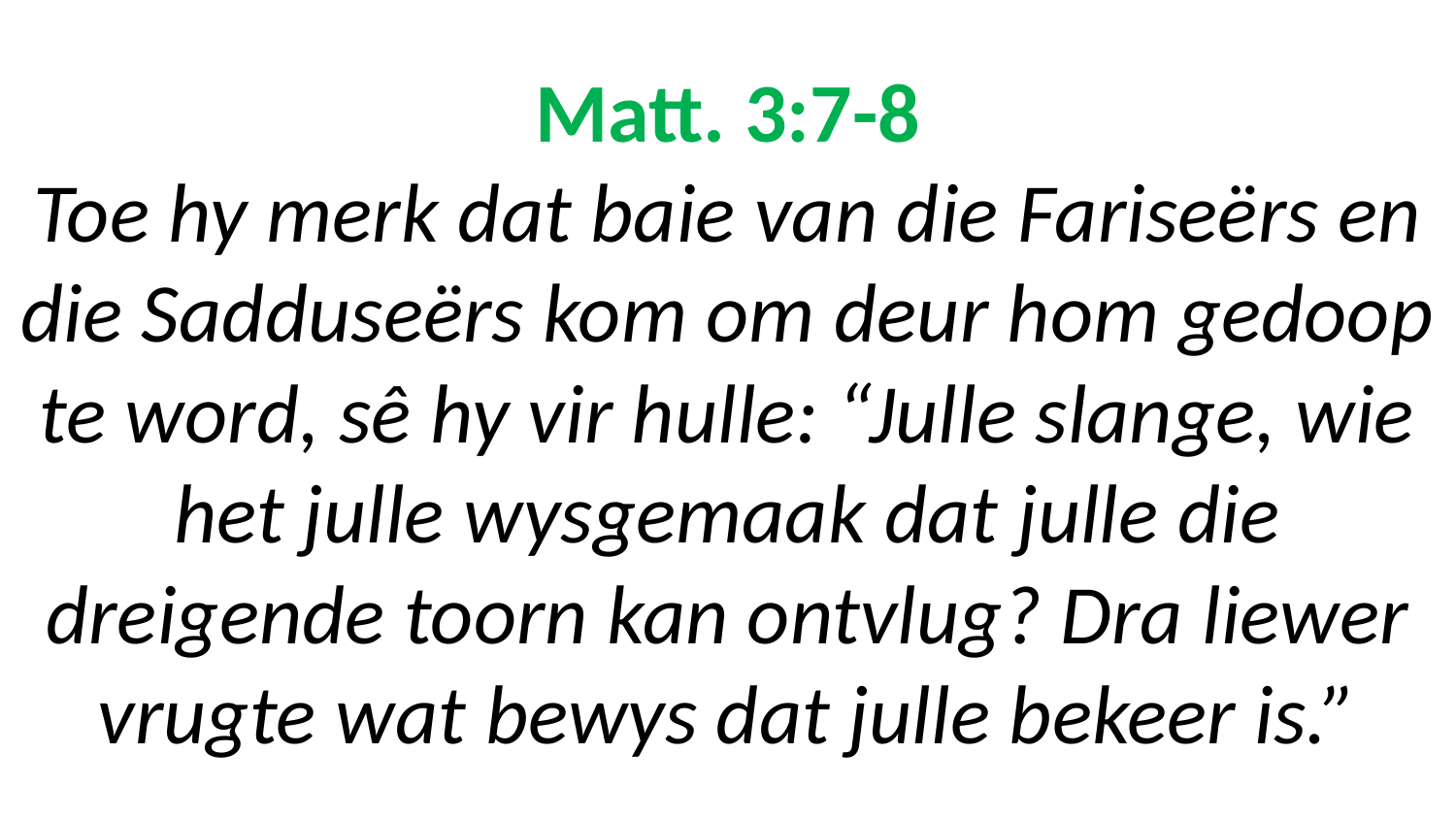

# Matt. 3:7-8 Toe hy merk dat baie van die Fariseërs en die Sadduseërs kom om deur hom gedoop te word, sê hy vir hulle: “Julle slange, wie het julle wysgemaak dat julle die dreigende toorn kan ontvlug? Dra liewer vrugte wat bewys dat julle bekeer is.”